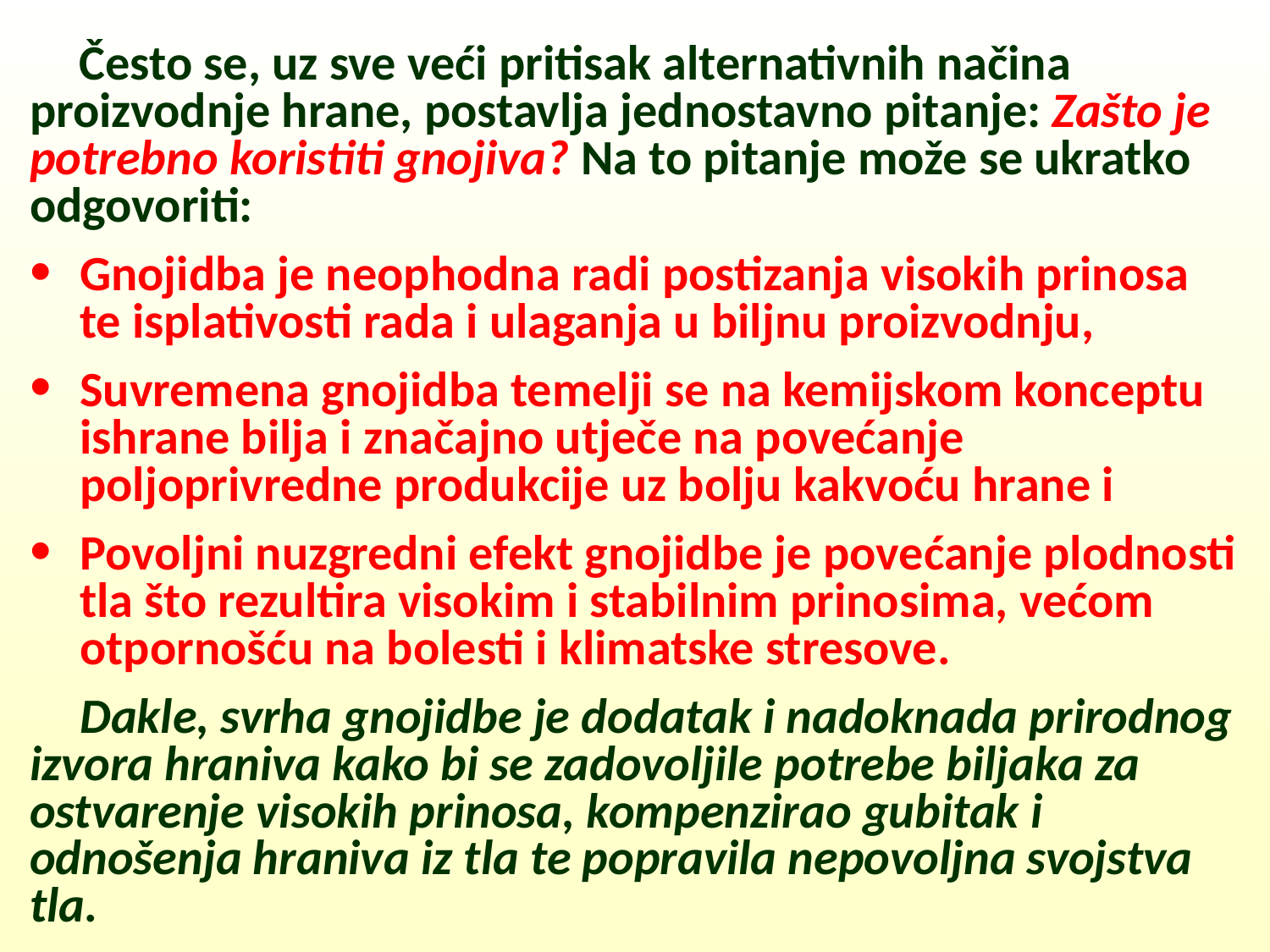

Često se, uz sve veći pritisak alternativnih načina proizvodnje hrane, postavlja jednostavno pitanje: Zašto je potrebno koristiti gnojiva? Na to pitanje može se ukratko odgovoriti:
Gnojidba je neophodna radi postizanja visokih prinosa te isplativosti rada i ulaganja u biljnu proizvodnju,
Suvremena gnojidba temelji se na kemijskom konceptu ishrane bilja i značajno utječe na povećanje poljoprivredne produkcije uz bolju kakvoću hrane i
Povoljni nuzgredni efekt gnojidbe je povećanje plodnosti tla što rezultira visokim i stabilnim prinosima, većom otpornošću na bolesti i klimatske stresove.
Dakle, svrha gnojidbe je dodatak i nadoknada prirodnog izvora hraniva kako bi se zadovoljile potrebe biljaka za ostvarenje visokih prinosa, kompenzirao gubitak i odnošenja hraniva iz tla te popravila nepovoljna svojstva tla.